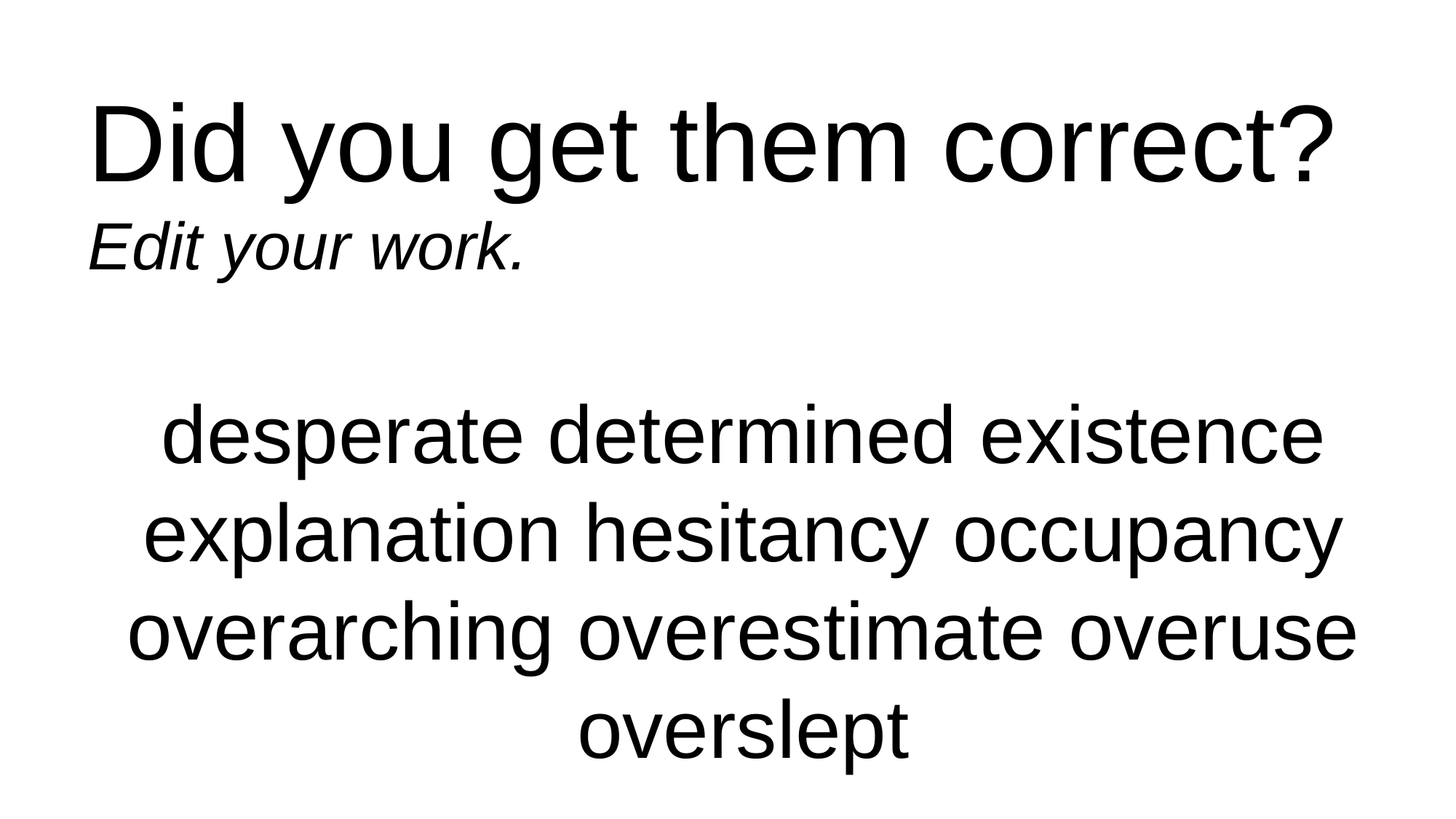

Did you get them correct?
Edit your work.

desperate determined existence explanation hesitancy occupancy overarching overestimate overuse overslept